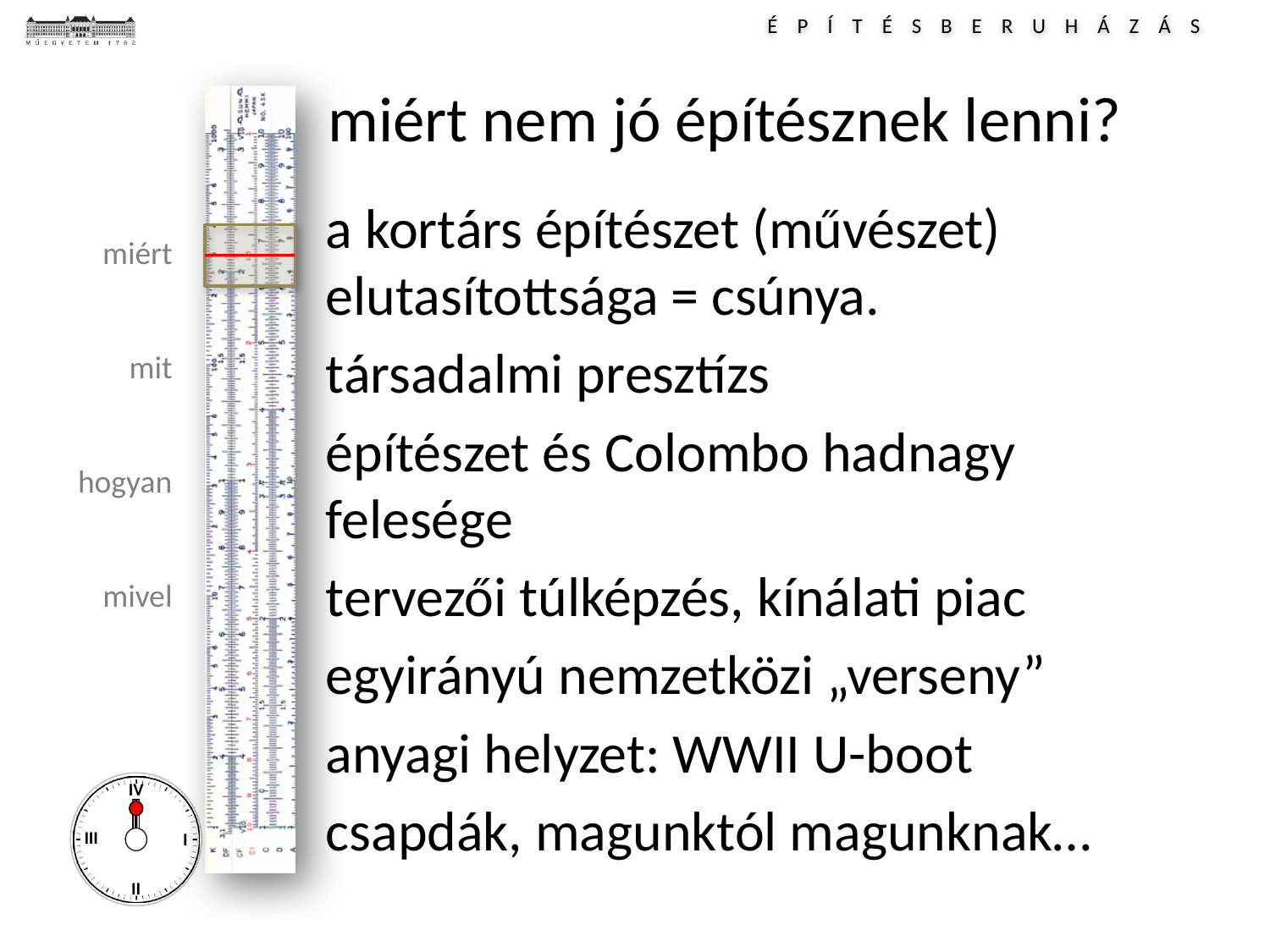

# miért nem jó építésznek lenni?
a kortárs építészet (művészet) elutasítottsága = csúnya.
társadalmi presztízs
építészet és Colombo hadnagy felesége
tervezői túlképzés, kínálati piac
egyirányú nemzetközi „verseny”
anyagi helyzet: WWII U-boot
csapdák, magunktól magunknak…